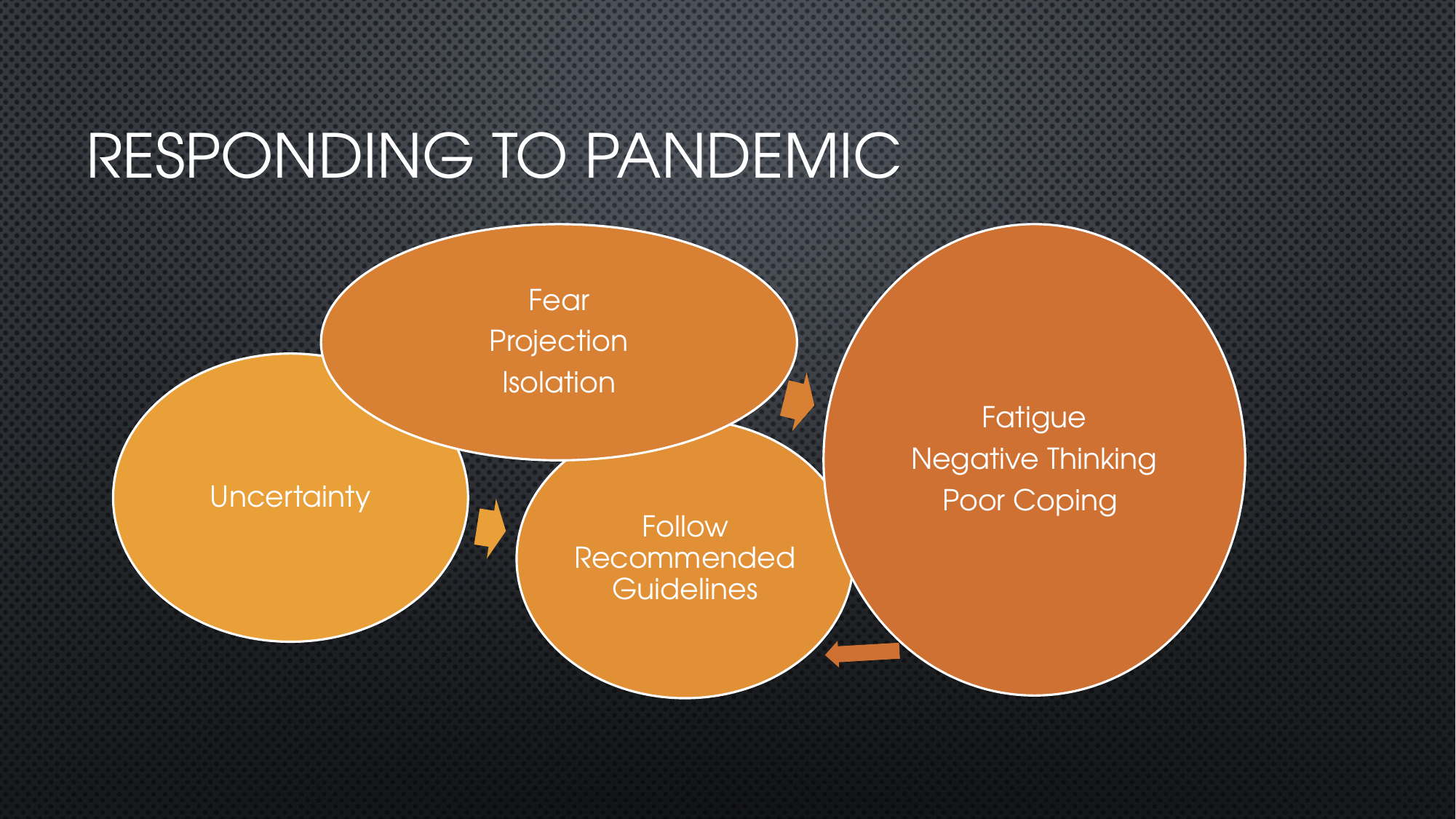

# Responding to Pandemic
Uncertainty

Follow Recommended Guidelines

Fear
Projection
Isolation

Fatigue
Negative Thinking
Poor Coping